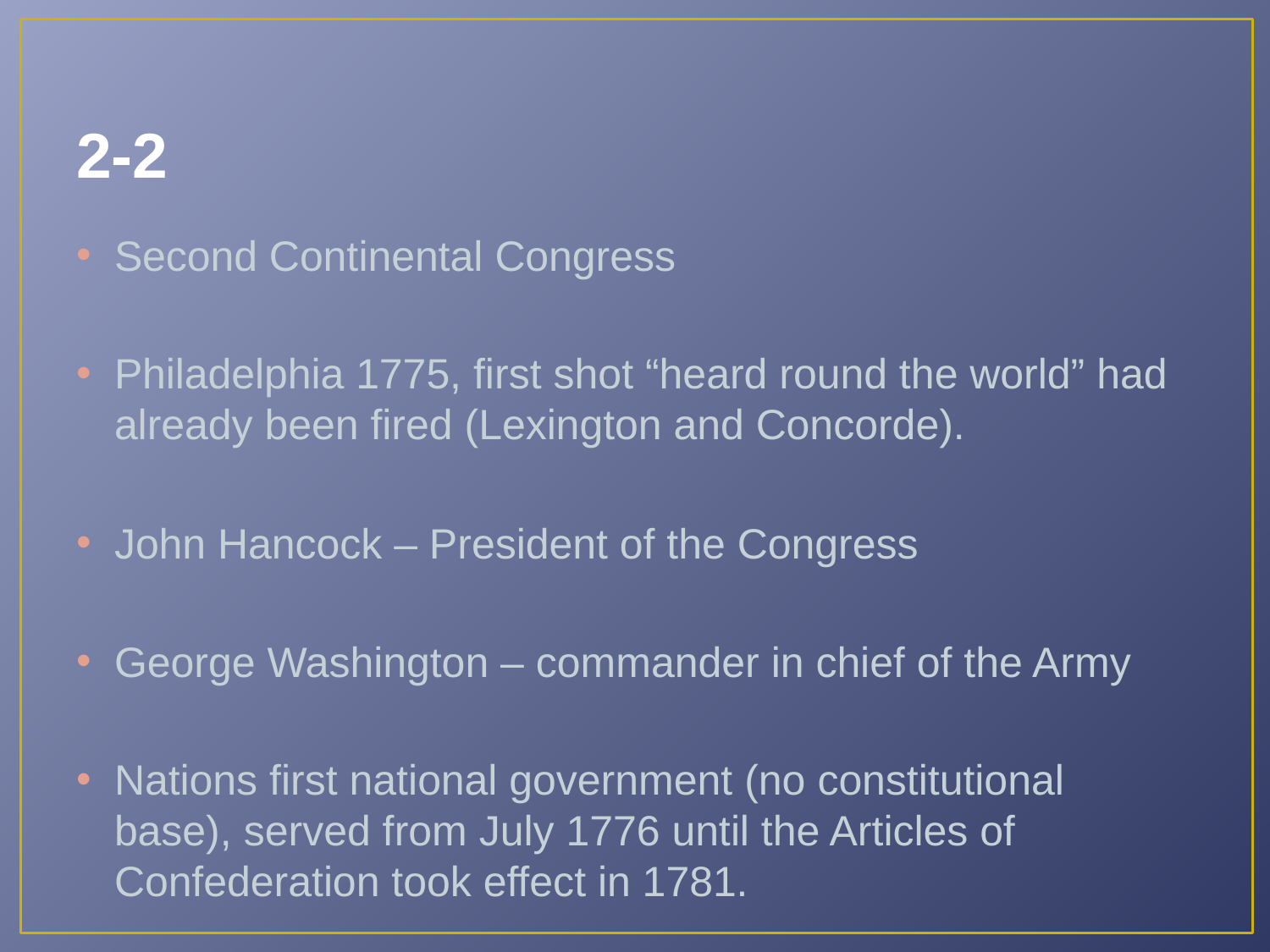

# 2-2
Second Continental Congress

Philadelphia 1775, first shot “heard round the world” had already been fired (Lexington and Concorde).

John Hancock – President of the Congress

George Washington – commander in chief of the Army

Nations first national government (no constitutional base), served from July 1776 until the Articles of Confederation took effect in 1781.